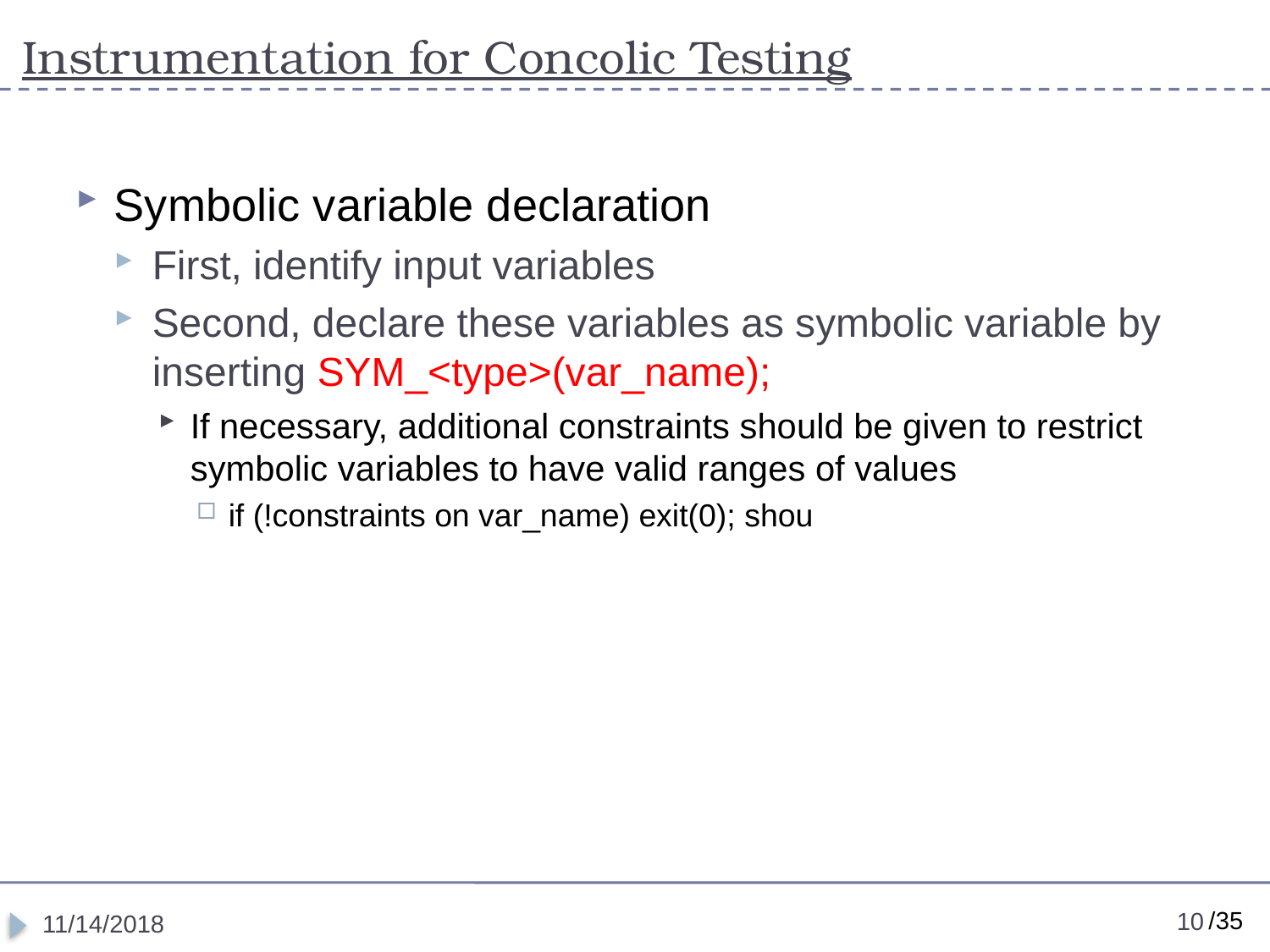

# Instrumentation for Concolic Testing
Symbolic variable declaration
First, identify input variables
Second, declare these variables as symbolic variable by inserting SYM_<type>(var_name);
If necessary, additional constraints should be given to restrict symbolic variables to have valid ranges of values
if (!constraints on var_name) exit(0); shou

10
11/14/2018